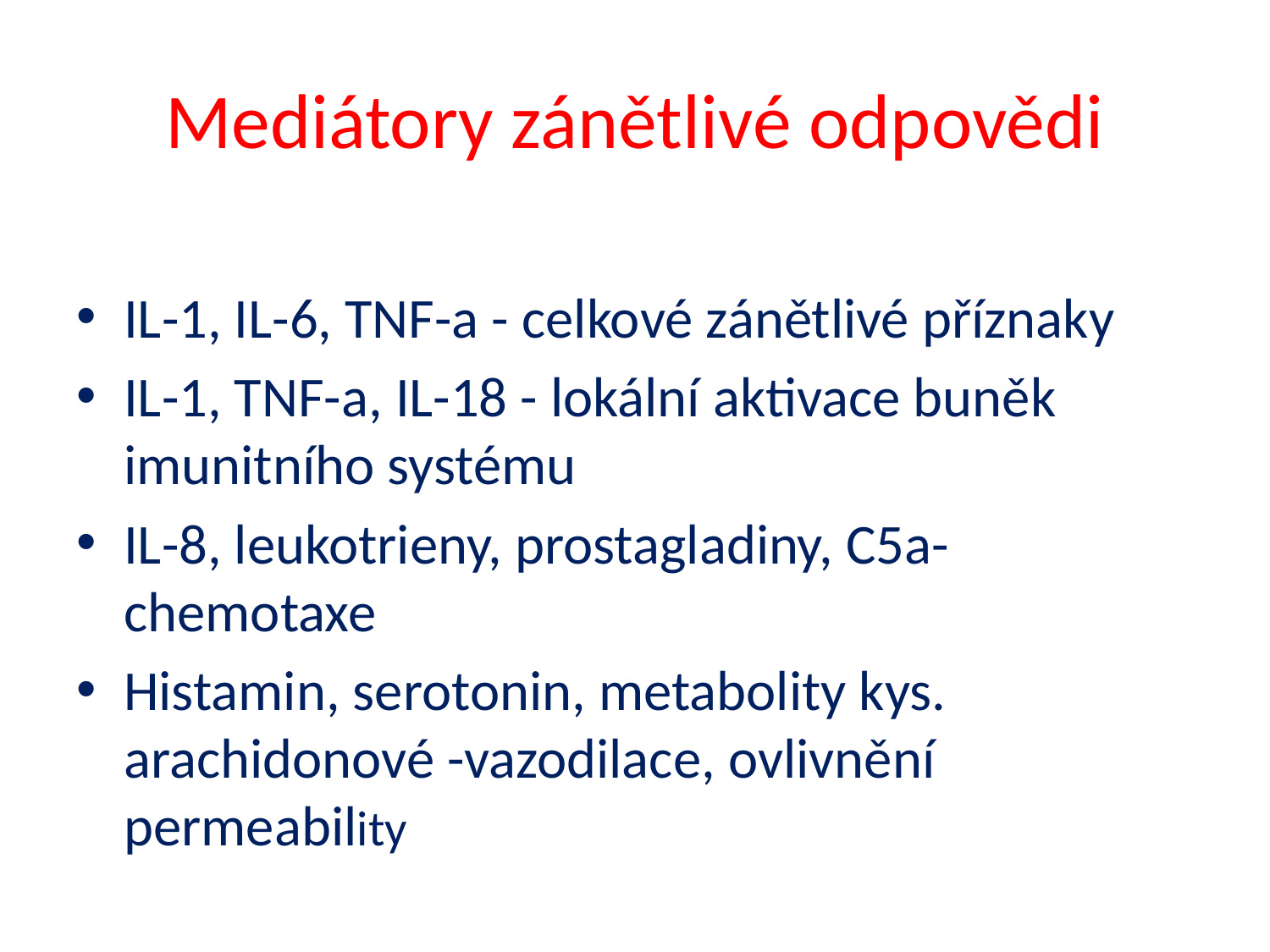

Mediátory zánětlivé odpovědi
IL-1, IL-6, TNF-a - celkové zánětlivé příznaky
IL-1, TNF-a, IL-18 - lokální aktivace buněk imunitního systému
IL-8, leukotrieny, prostagladiny, C5a- chemotaxe
Histamin, serotonin, metabolity kys. arachidonové -vazodilace, ovlivnění permeability